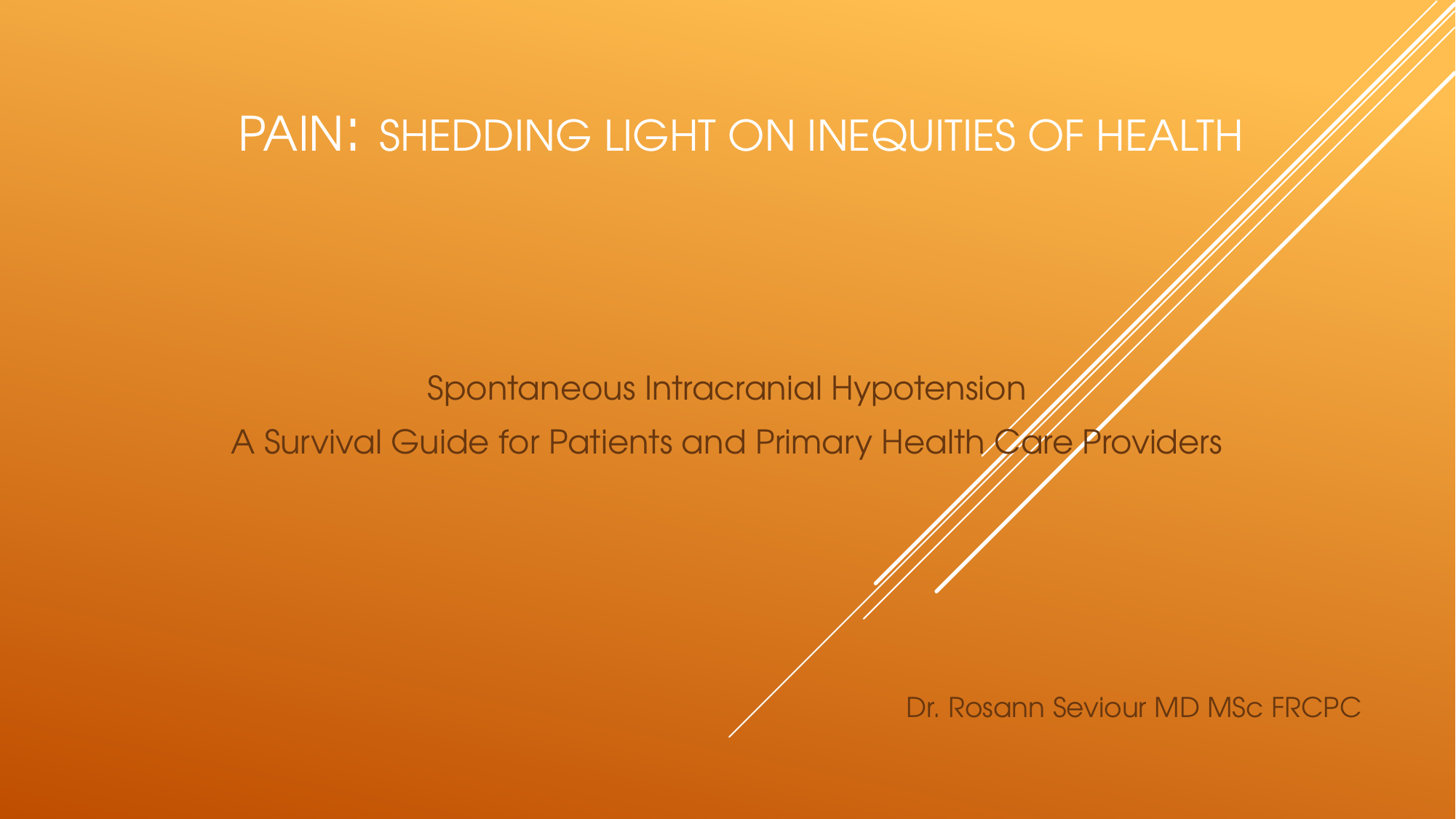

# Pain: shedding Light on inequities of health
Spontaneous Intracranial Hypotension
A Survival Guide for Patients and Primary Health Care Providers

Dr. Rosann Seviour MD MSc FRCPC